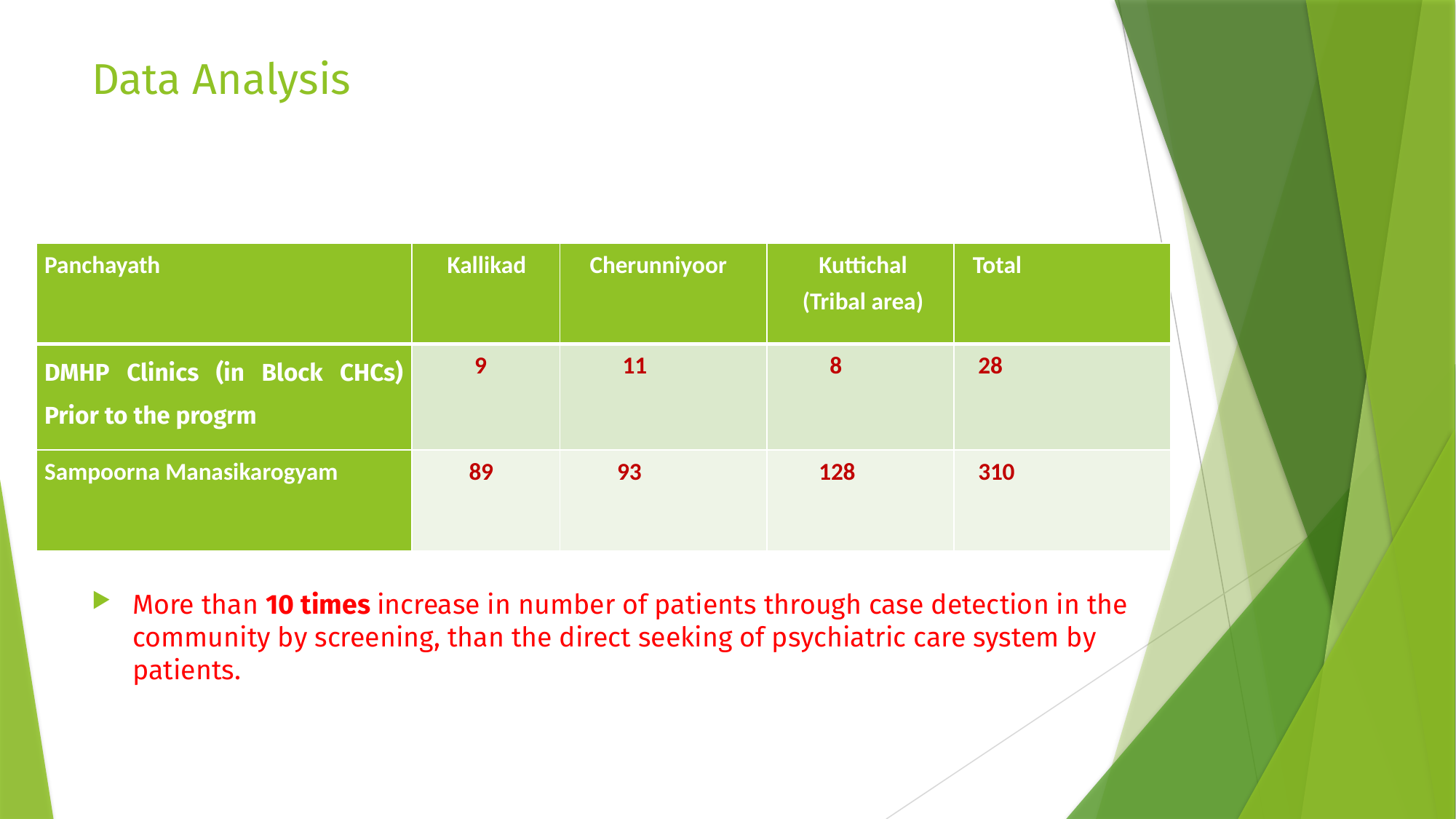

# Data Analysis

RESULT

More than 10 times increase in number of patients through case detection in the community by screening, than the direct seeking of psychiatric care system by patients.

| Panchayath | Kallikad | Cherunniyoor | Kuttichal (Tribal area) | Total |
| --- | --- | --- | --- | --- |
| DMHP Clinics (in Block CHCs) Prior to the progrm | 9 | 11 | 8 | 28 |
| Sampoorna Manasikarogyam | 89 | 93 | 128 | 310 |